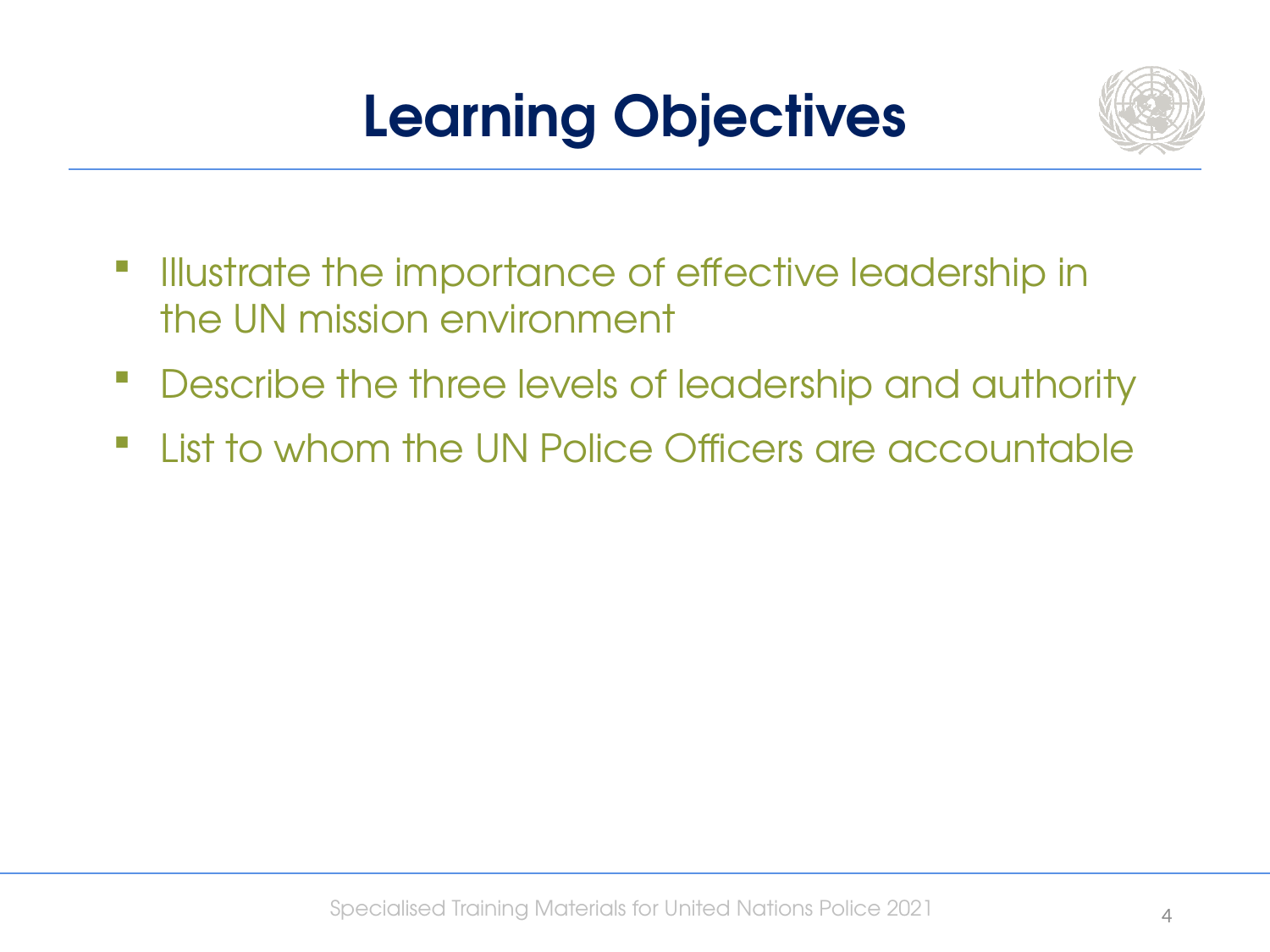

# Learning Objectives
Illustrate the importance of effective leadership in the UN mission environment
Describe the three levels of leadership and authority
List to whom the UN Police Officers are accountable
4